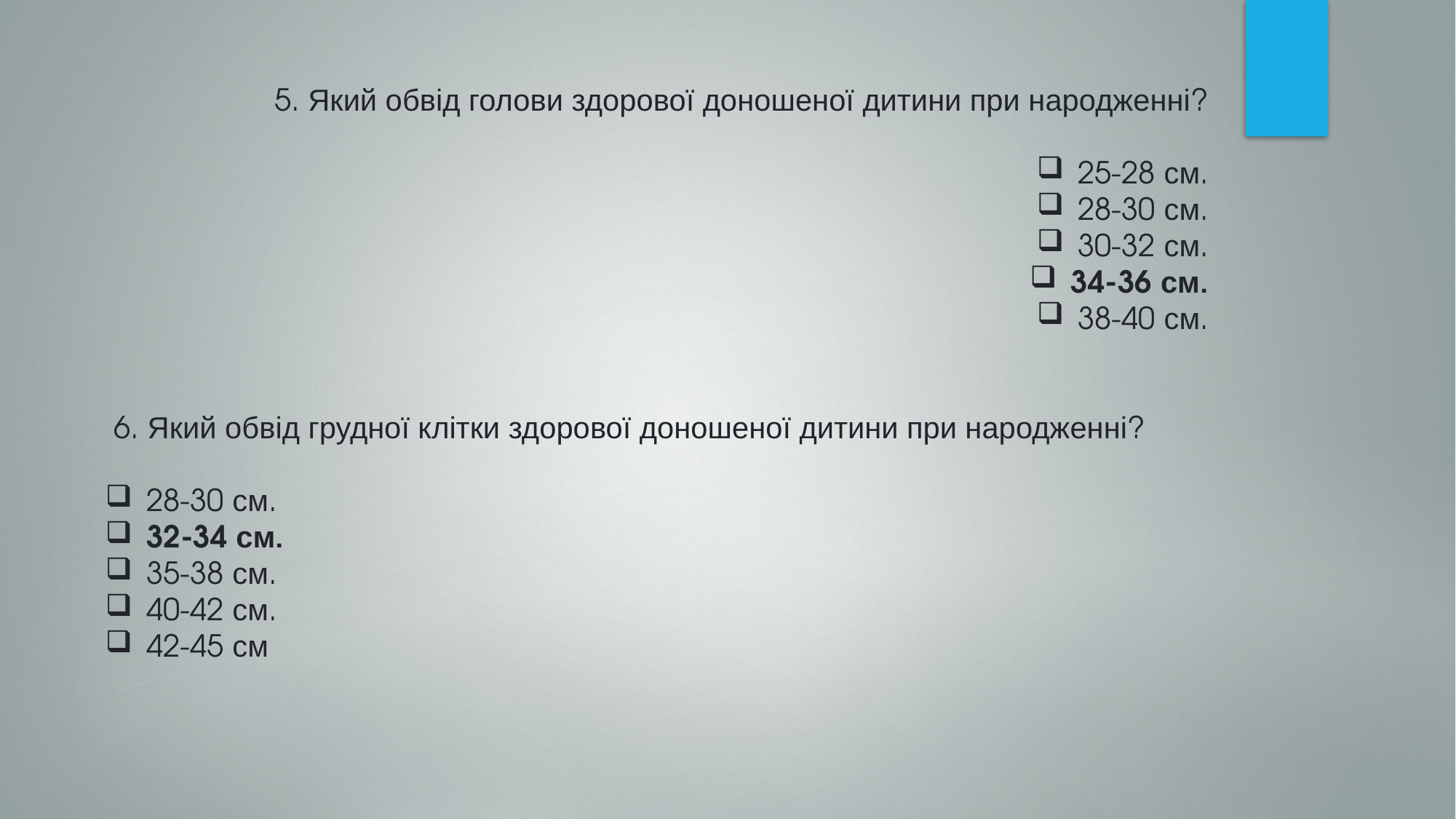

5. Який обвід голови здорової доношеної дитини при народженні?

25-28 см.
28-30 см.
30-32 см.
34-36 см.
38-40 см.

 6. Який обвід грудної клітки здорової доношеної дитини при народженні?

28-30 см.
32-34 см.
35-38 см.
40-42 см.
42-45 см